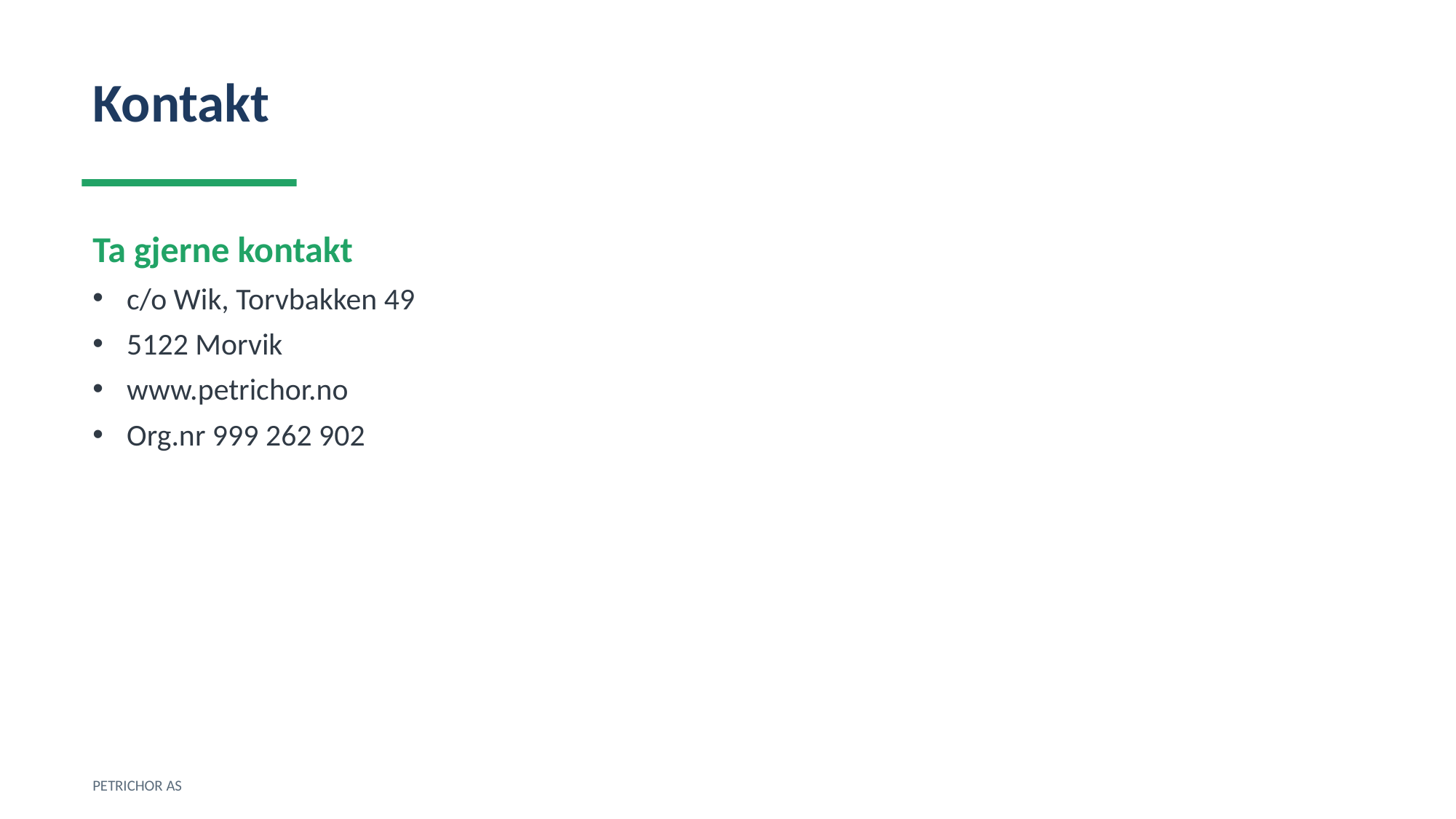

Kontakt

Ta gjerne kontakt
c/o Wik, Torvbakken 49
5122 Morvik
www.petrichor.no
Org.nr 999 262 902
PETRICHOR AS